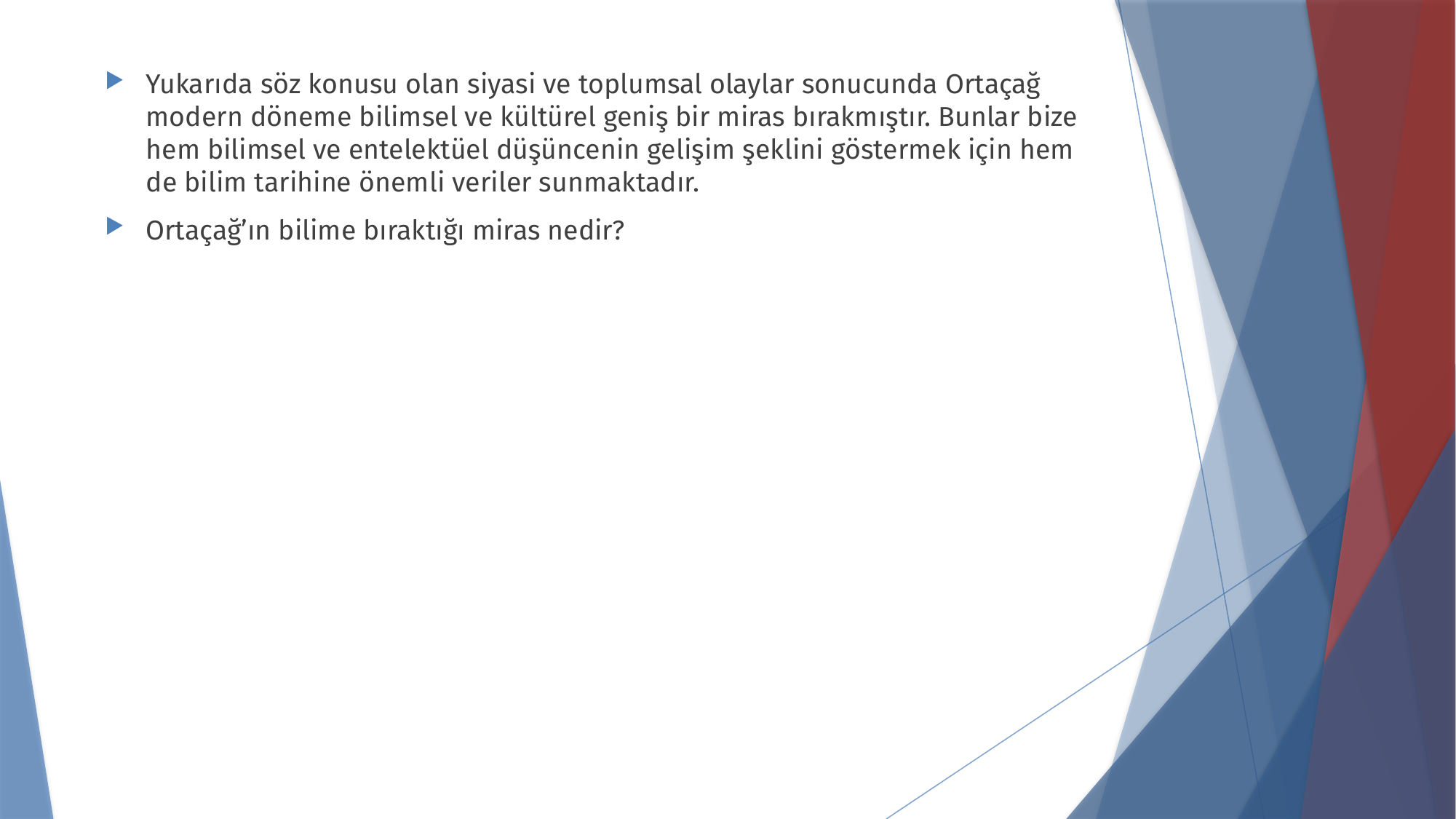

Yukarıda söz konusu olan siyasi ve toplumsal olaylar sonucunda Ortaçağ modern döneme bilimsel ve kültürel geniş bir miras bırakmıştır. Bunlar bize hem bilimsel ve entelektüel düşüncenin gelişim şeklini göstermek için hem de bilim tarihine önemli veriler sunmaktadır.
Ortaçağ’ın bilime bıraktığı miras nedir?